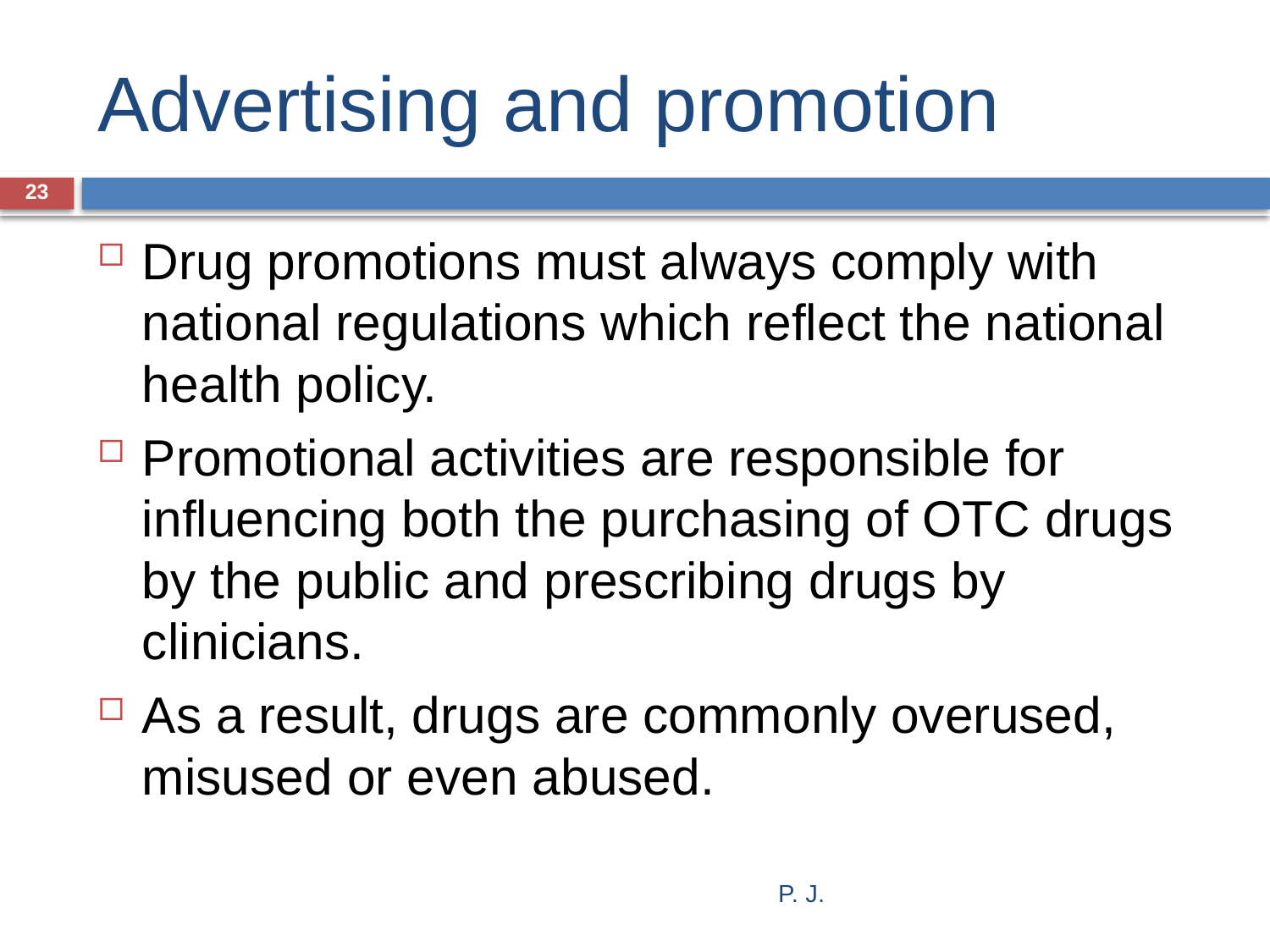

# Advertising and promotion
23
Drug promotions must always comply with national regulations which reflect the national health policy.
Promotional activities are responsible for influencing both the purchasing of OTC drugs by the public and prescribing drugs by clinicians.
As a result, drugs are commonly overused, misused or even abused.

P. J.